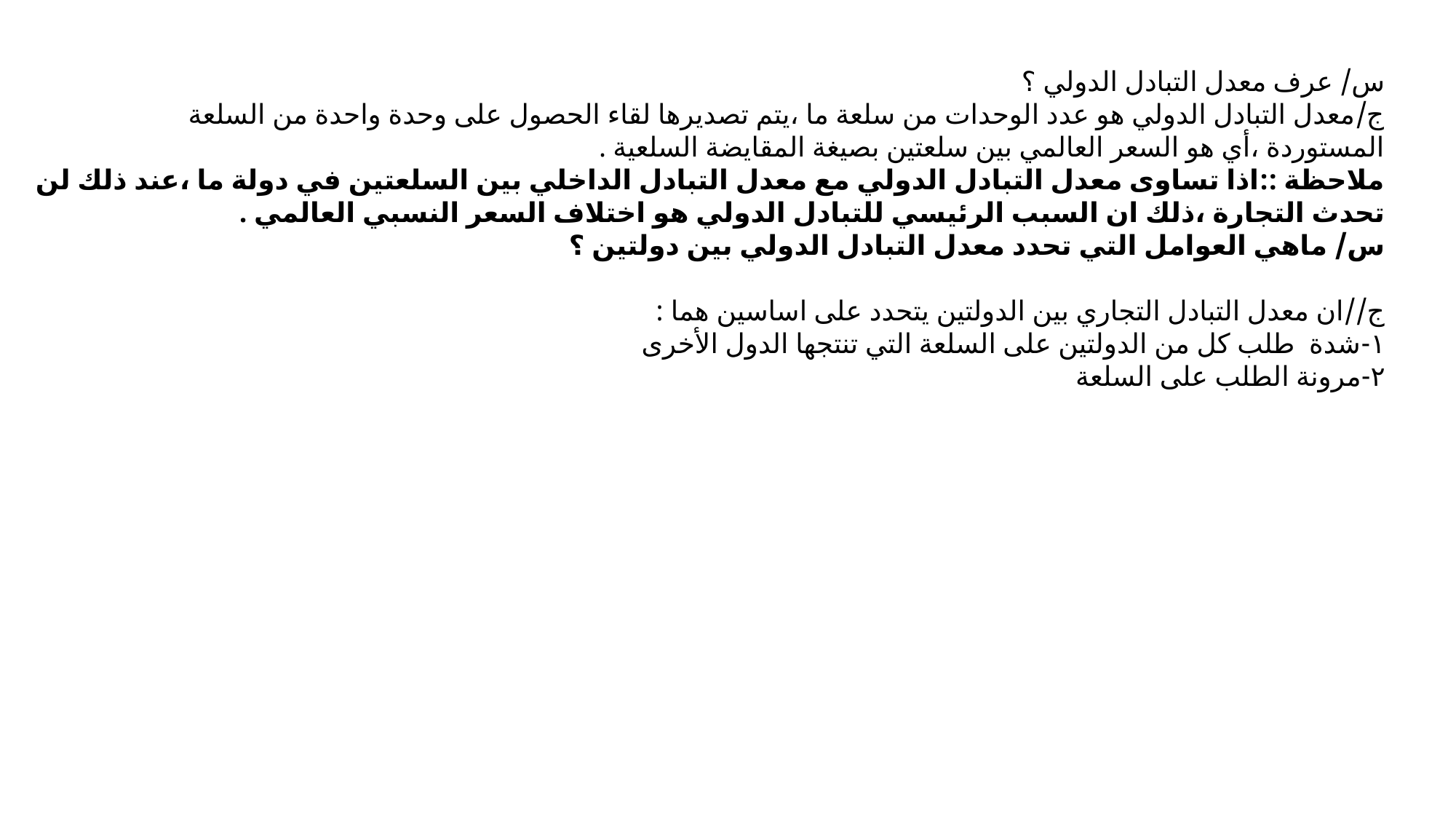

س/ عرف معدل التبادل الدولي ؟
ج/معدل التبادل الدولي هو عدد الوحدات من سلعة ما ،يتم تصديرها لقاء الحصول على وحدة واحدة من السلعة المستوردة ،أي هو السعر العالمي بين سلعتين بصيغة المقايضة السلعية .
ملاحظة ::اذا تساوى معدل التبادل الدولي مع معدل التبادل الداخلي بين السلعتين في دولة ما ،عند ذلك لن تحدث التجارة ،ذلك ان السبب الرئيسي للتبادل الدولي هو اختلاف السعر النسبي العالمي .
س/ ماهي العوامل التي تحدد معدل التبادل الدولي بين دولتين ؟

ج//ان معدل التبادل التجاري بين الدولتين يتحدد على اساسين هما :
١-شدة  طلب كل من الدولتين على السلعة التي تنتجها الدول الأخرى
٢-مرونة الطلب على السلعة